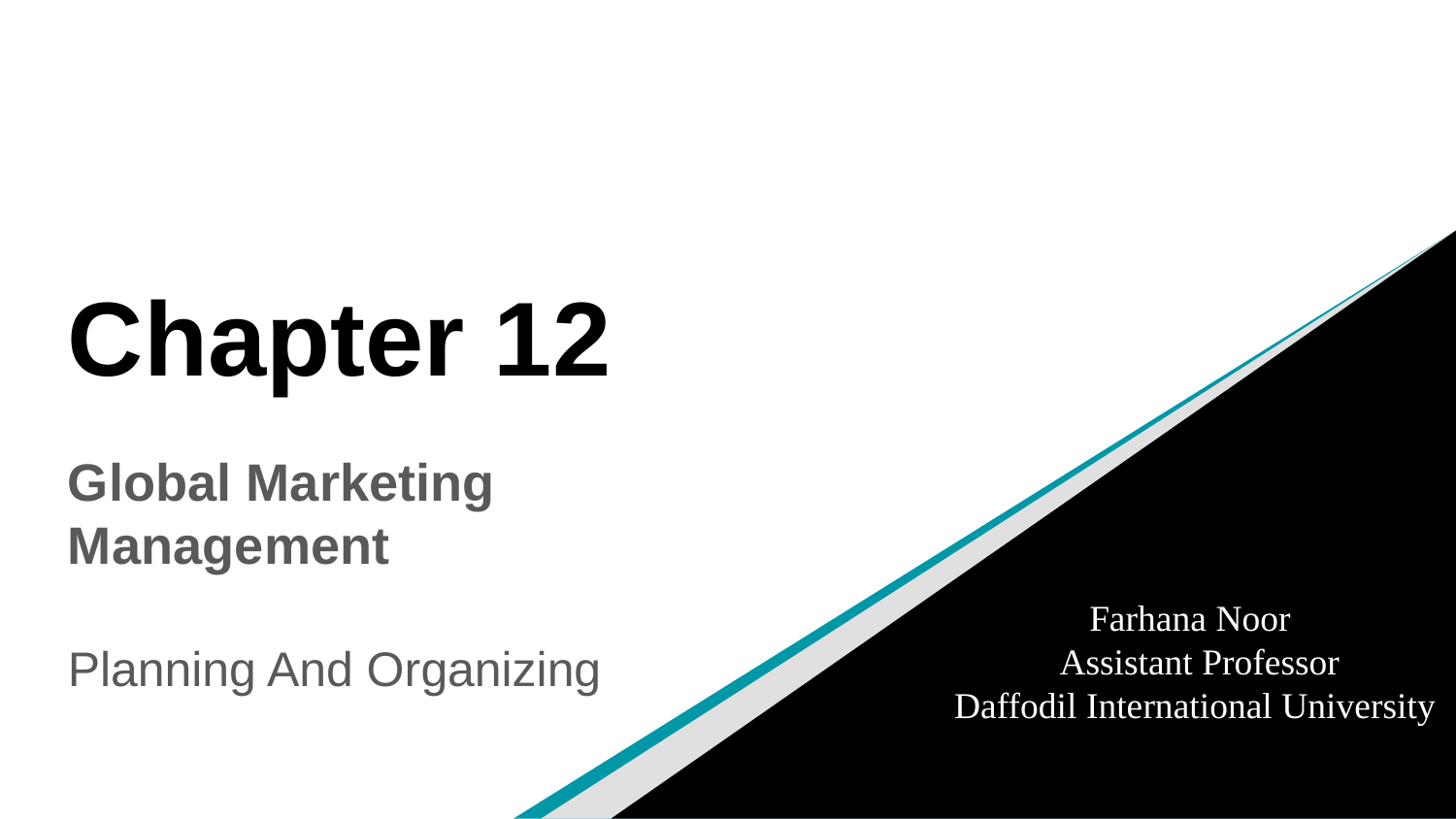

# Chapter 12
Global Marketing Management

Planning And Organizing

  Farhana Noor
            Assistant Professor
           Daffodil International University